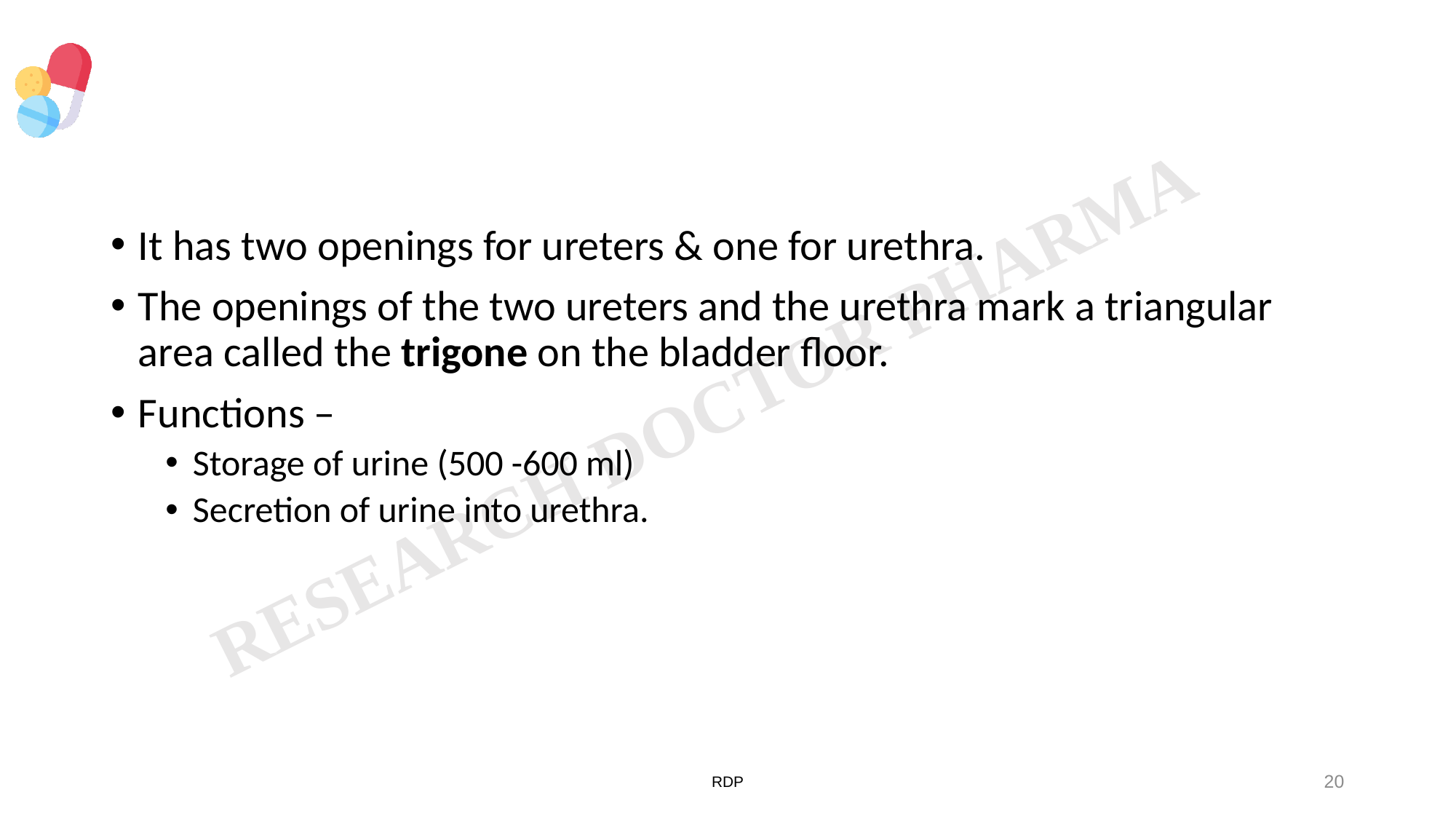

#
It has two openings for ureters & one for urethra.
The openings of the two ureters and the urethra mark a triangular area called the trigone on the bladder floor.
Functions –
Storage of urine (500 -600 ml)
Secretion of urine into urethra.

RDP
20